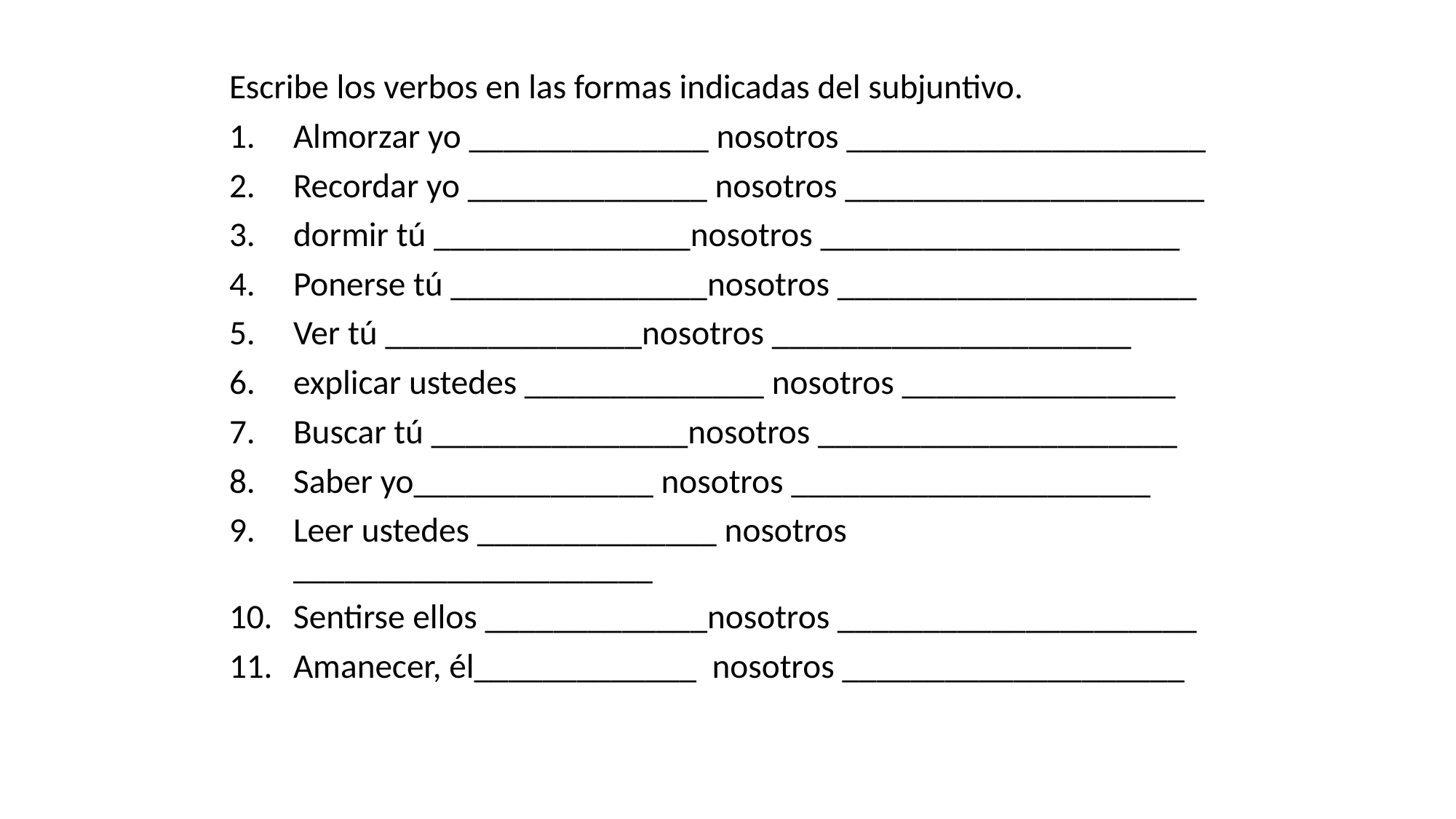

Escribe los verbos en las formas indicadas del subjuntivo.
Almorzar yo ______________ nosotros _____________________
Recordar yo ______________ nosotros _____________________
dormir tú _______________nosotros _____________________
Ponerse tú _______________nosotros _____________________
Ver tú _______________nosotros _____________________
explicar ustedes ______________ nosotros ________________
Buscar tú _______________nosotros _____________________
Saber yo______________ nosotros _____________________
Leer ustedes ______________ nosotros _____________________
Sentirse ellos _____________nosotros _____________________
Amanecer, él_____________  nosotros ____________________